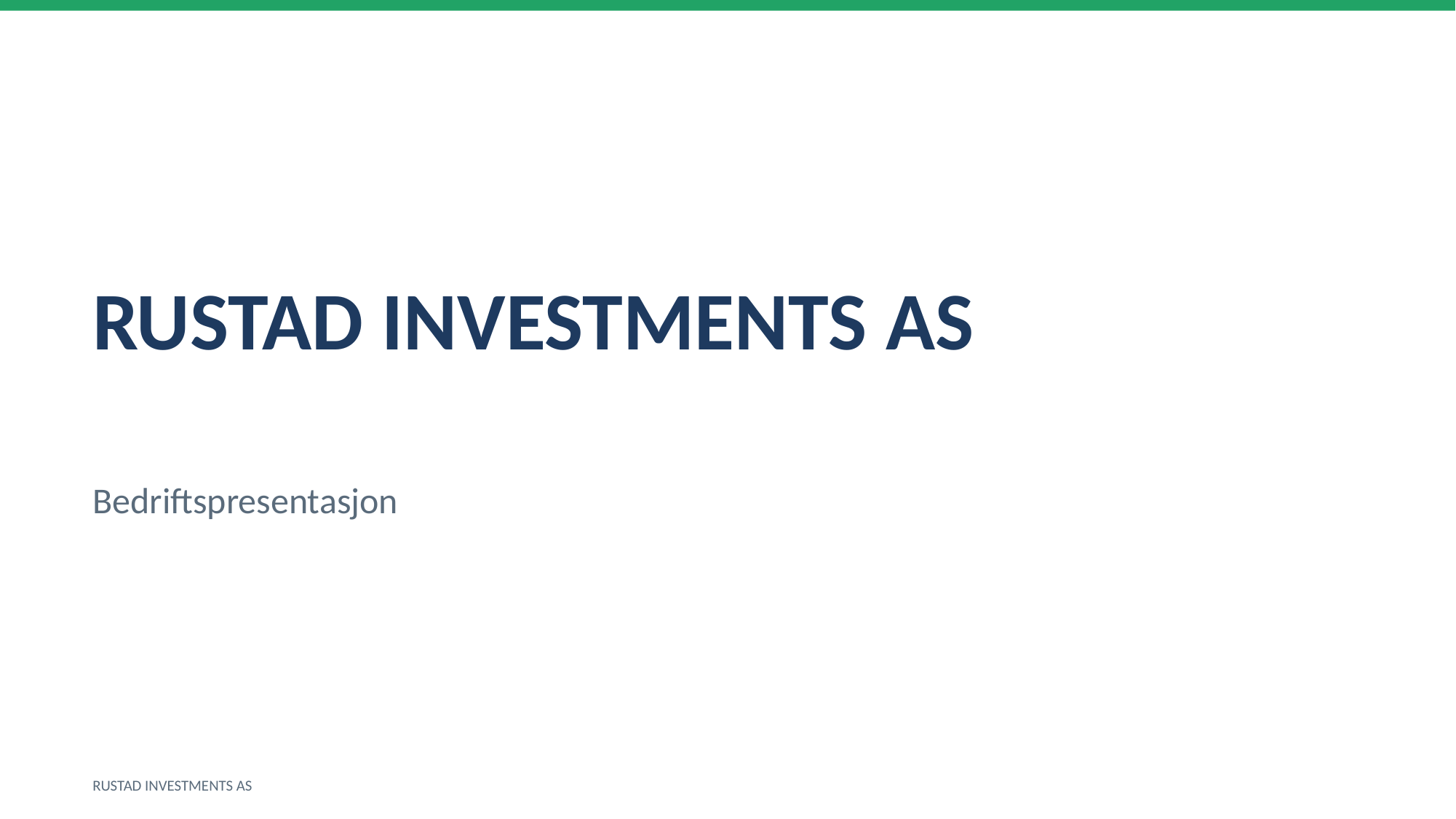

RUSTAD INVESTMENTS AS
Bedriftspresentasjon
RUSTAD INVESTMENTS AS